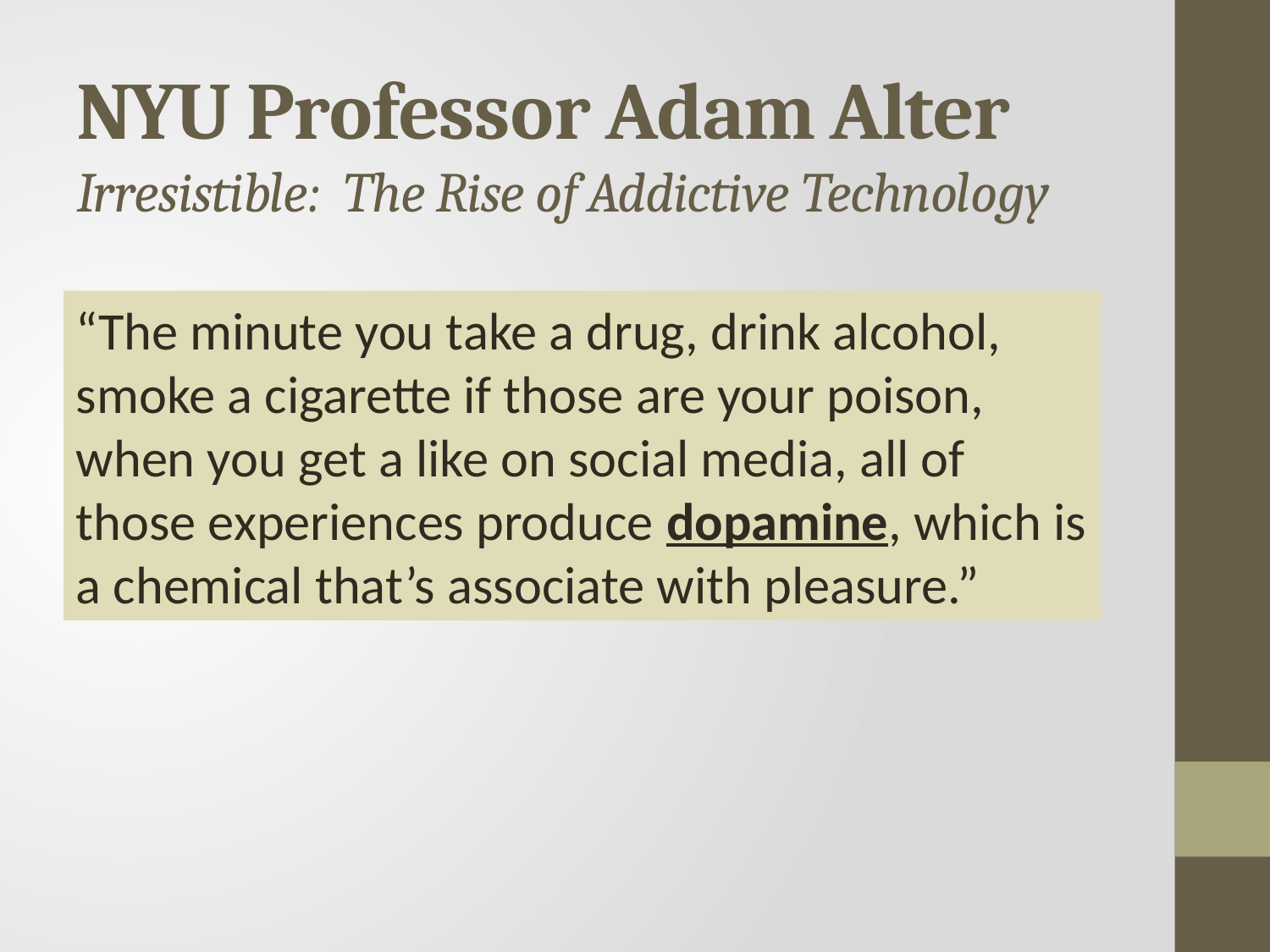

# NYU Professor Adam Alter Irresistible:  The Rise of Addictive Technology
“The minute you take a drug, drink alcohol, smoke a cigarette if those are your poison, when you get a like on social media, all of those experiences produce dopamine, which is a chemical that’s associate with pleasure.”